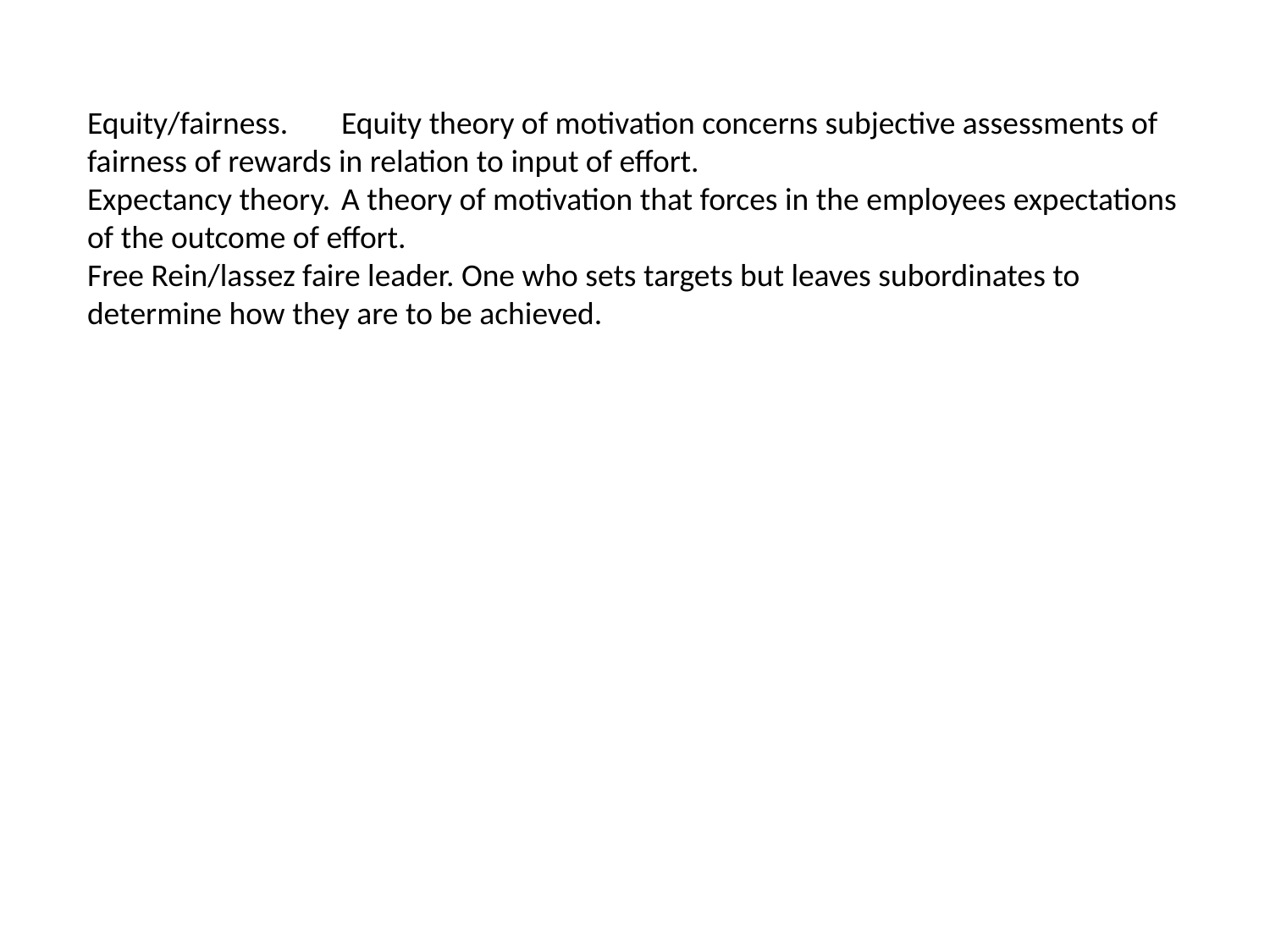

Equity/fairness. 	Equity theory of motivation concerns subjective assessments of fairness of rewards in relation to input of effort.
Expectancy theory.	A theory of motivation that forces in the employees expectations of the outcome of effort.
Free Rein/lassez faire leader. One who sets targets but leaves subordinates to determine how they are to be achieved.